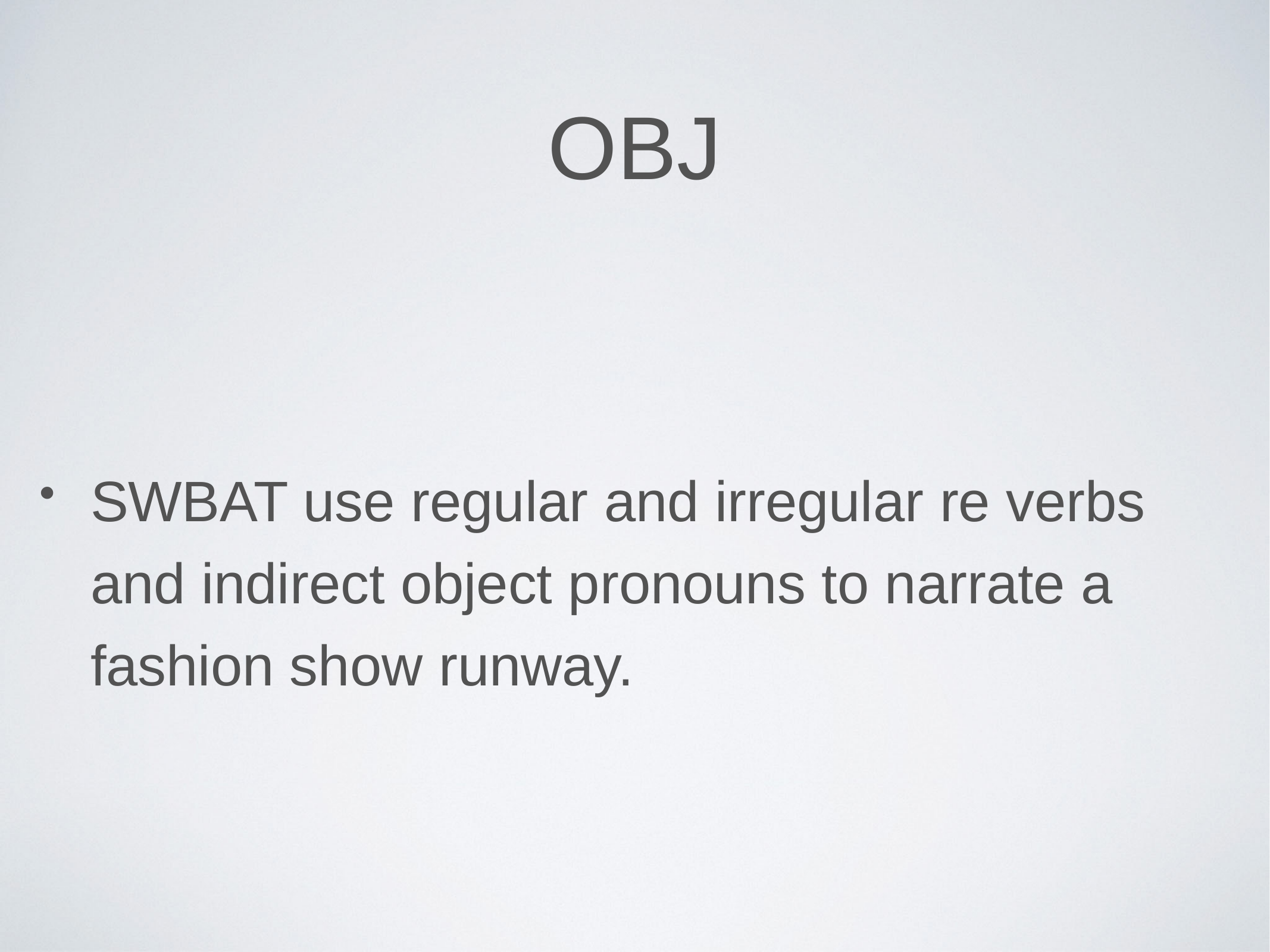

# Obj
SWBAT use regular and irregular re verbs and indirect object pronouns to narrate a fashion show runway.